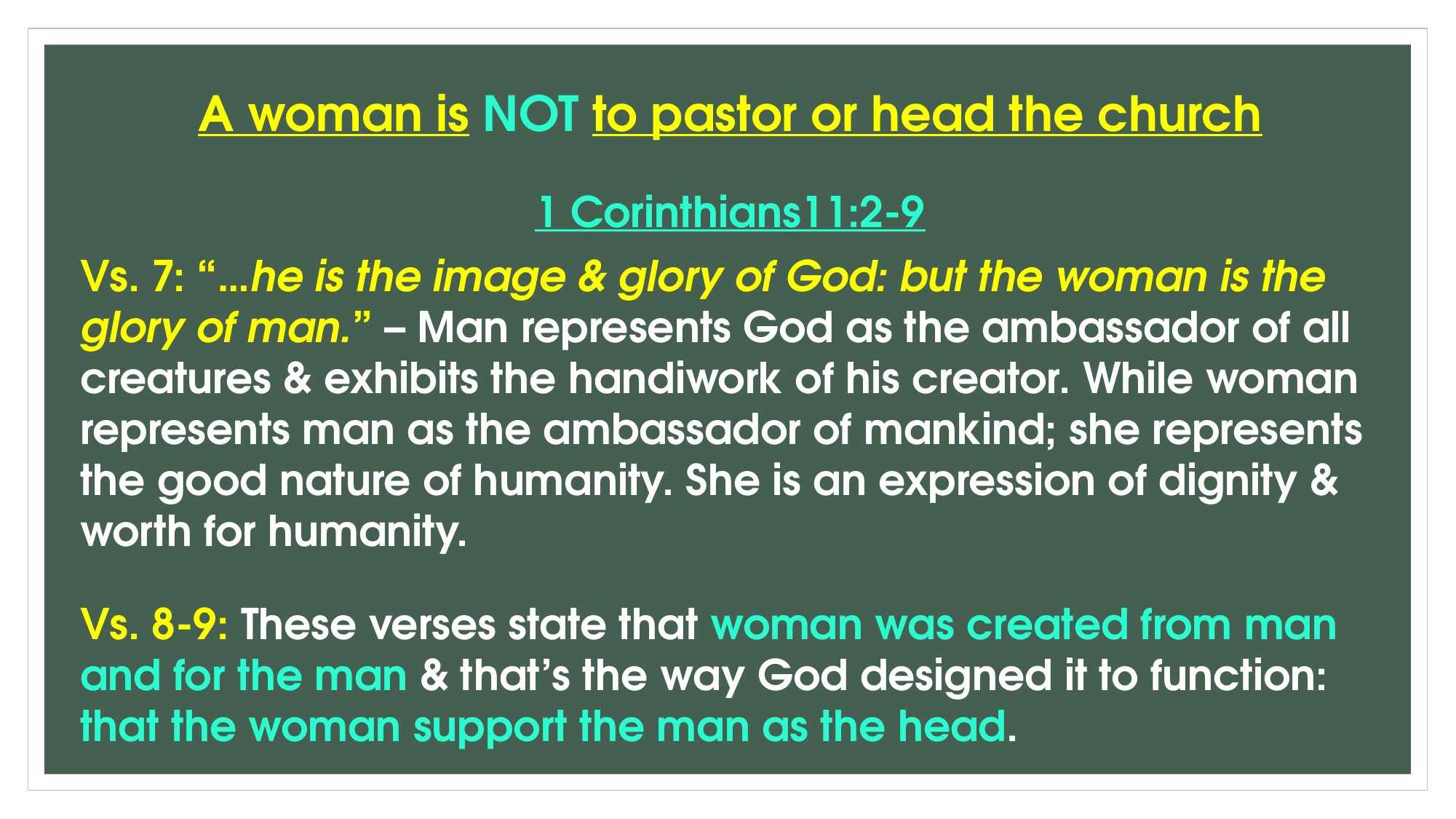

A woman is NOT to pastor or head the church

1 Corinthians11:2-9
Vs. 7: “…he is the image & glory of God: but the woman is the glory of man.” – Man represents God as the ambassador of all creatures & exhibits the handiwork of his creator. While woman represents man as the ambassador of mankind; she represents the good nature of humanity. She is an expression of dignity & worth for humanity.

Vs. 8-9: These verses state that woman was created from man and for the man & that’s the way God designed it to function: that the woman support the man as the head.